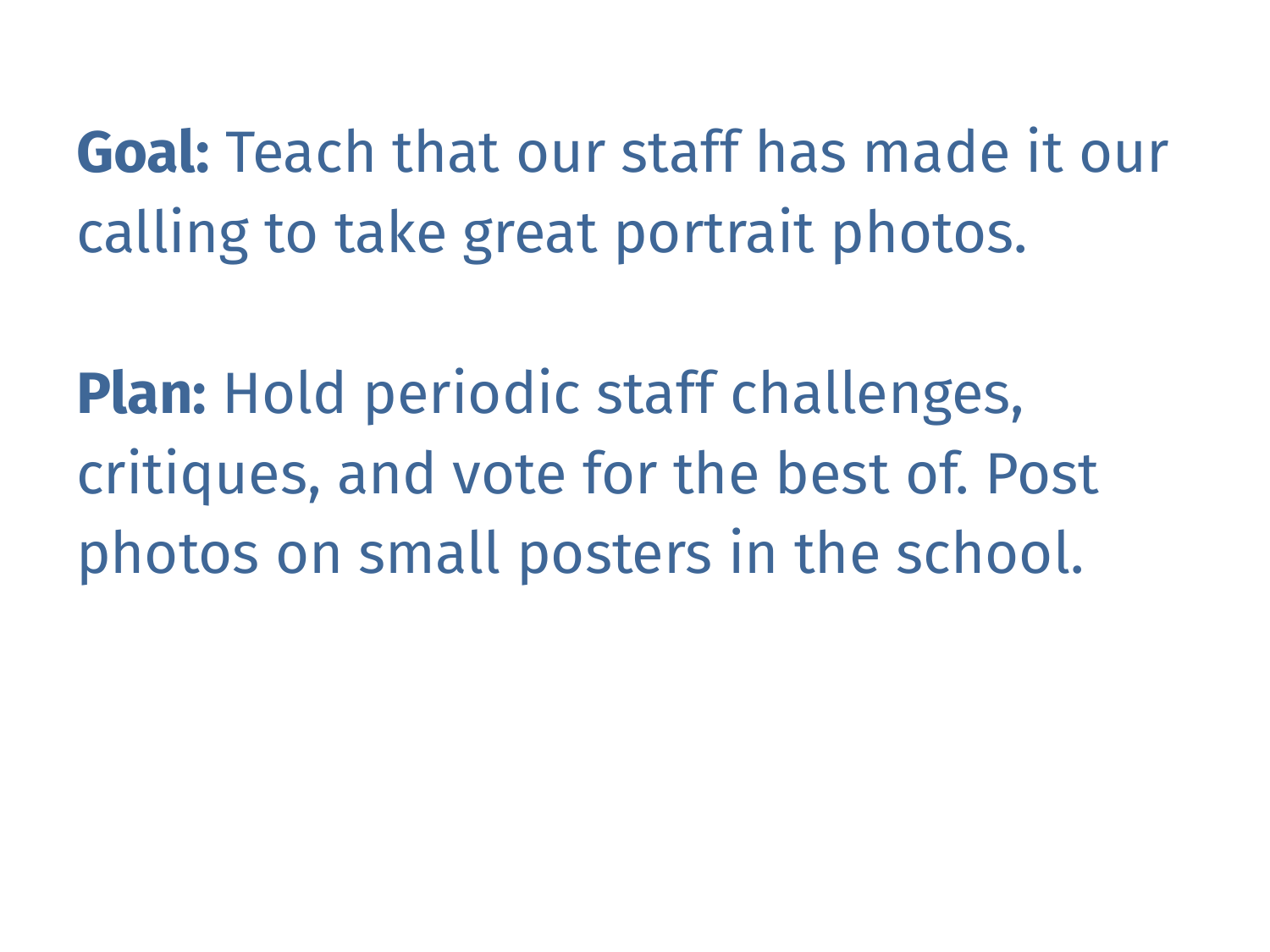

# Goal: Teach that our staff has made it our calling to take great portrait photos.

Plan: Hold periodic staff challenges, critiques, and vote for the best of. Post photos on small posters in the school.